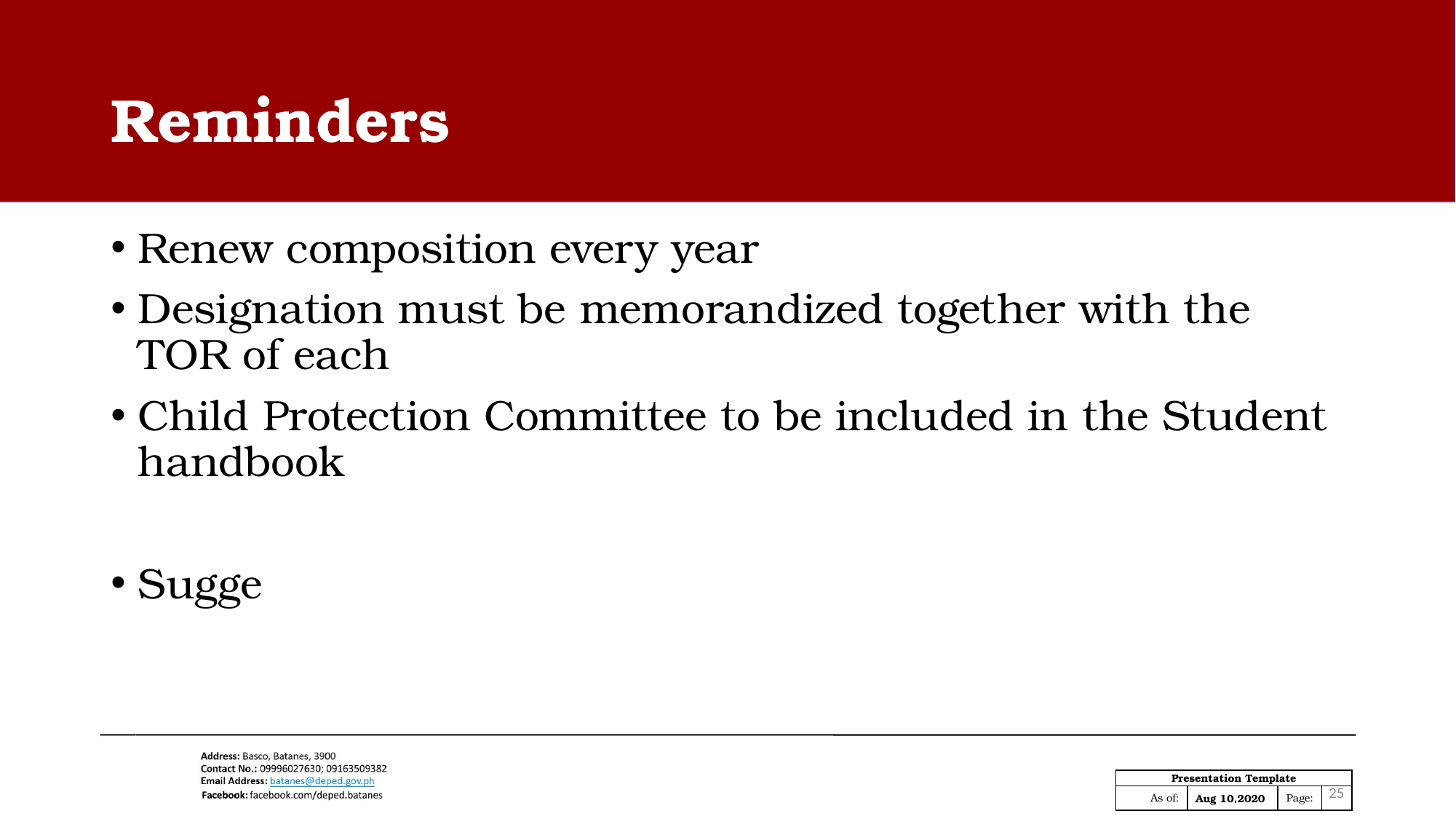

# Reminders
Renew composition every year
Designation must be memorandized together with the TOR of each
Child Protection Committee to be included in the Student handbook

Sugge